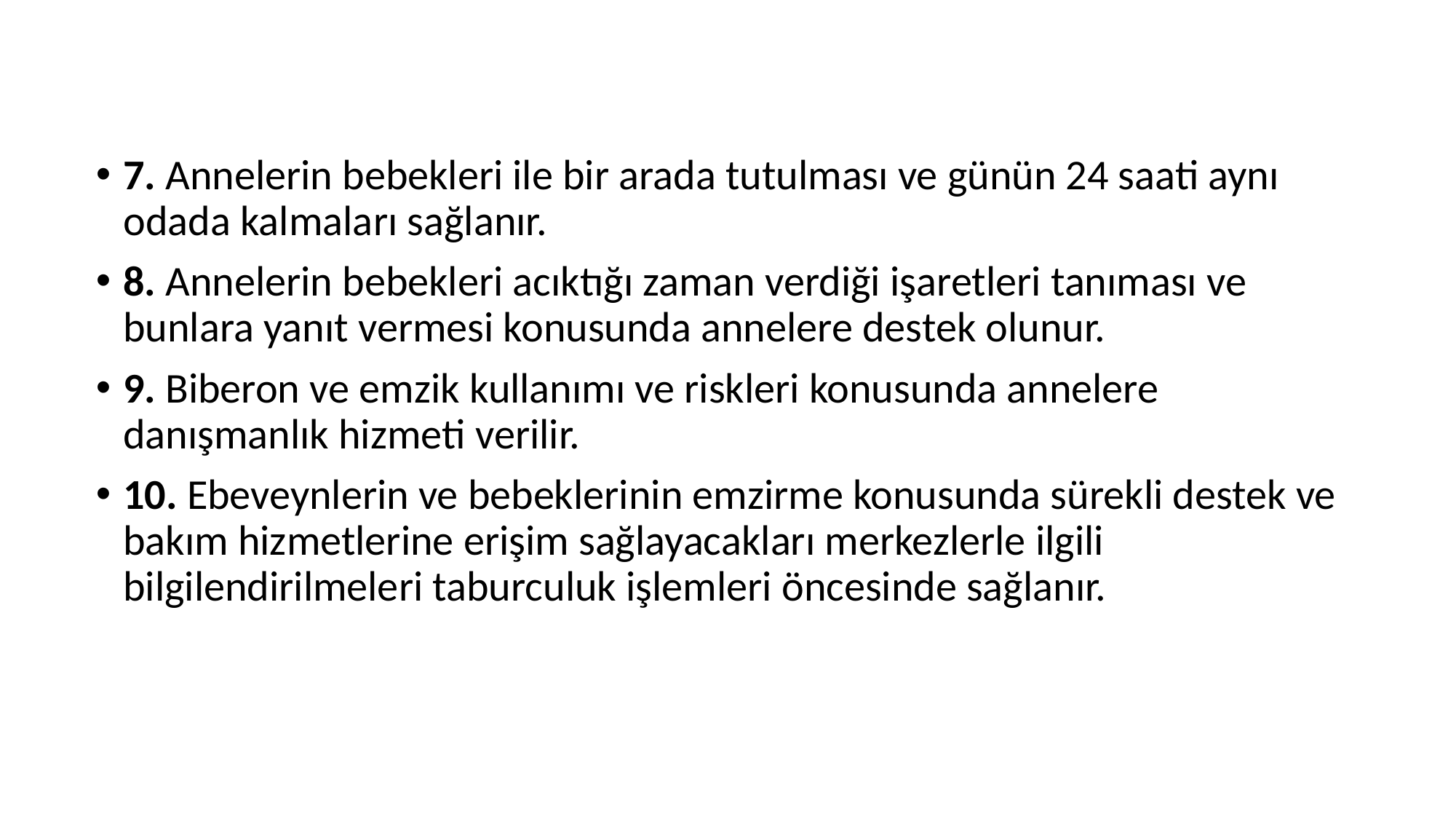

7. Annelerin bebekleri ile bir arada tutulması ve günün 24 saati aynı odada kalmaları sağlanır.
8. Annelerin bebekleri acıktığı zaman verdiği işaretleri tanıması ve bunlara yanıt vermesi konusunda annelere destek olunur.
9. Biberon ve emzik kullanımı ve riskleri konusunda annelere danışmanlık hizmeti verilir.
10. Ebeveynlerin ve bebeklerinin emzirme konusunda sürekli destek ve bakım hizmetlerine erişim sağlayacakları merkezlerle ilgili bilgilendirilmeleri taburculuk işlemleri öncesinde sağlanır.